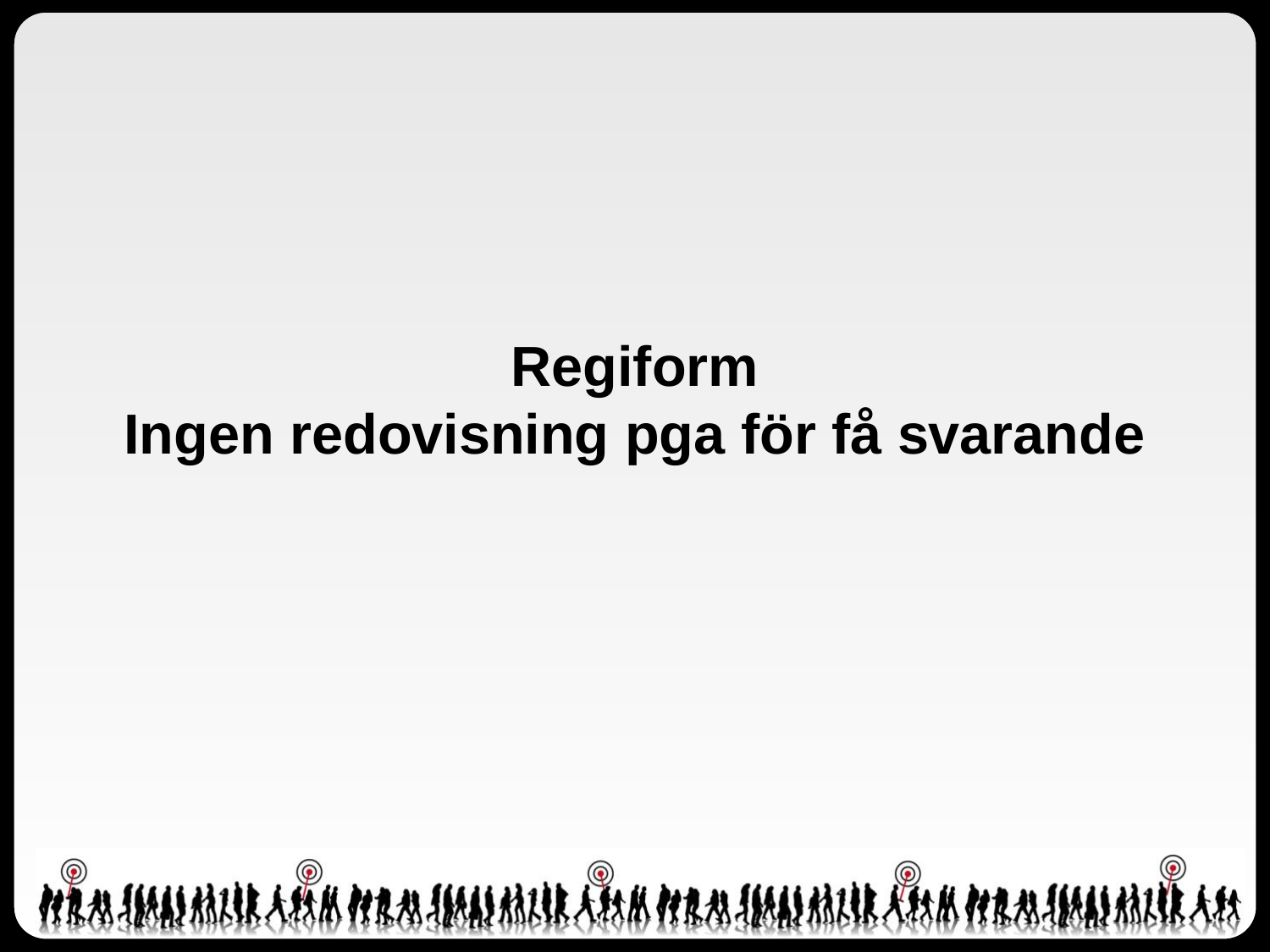

# Regiform Ingen redovisning pga för få svarande